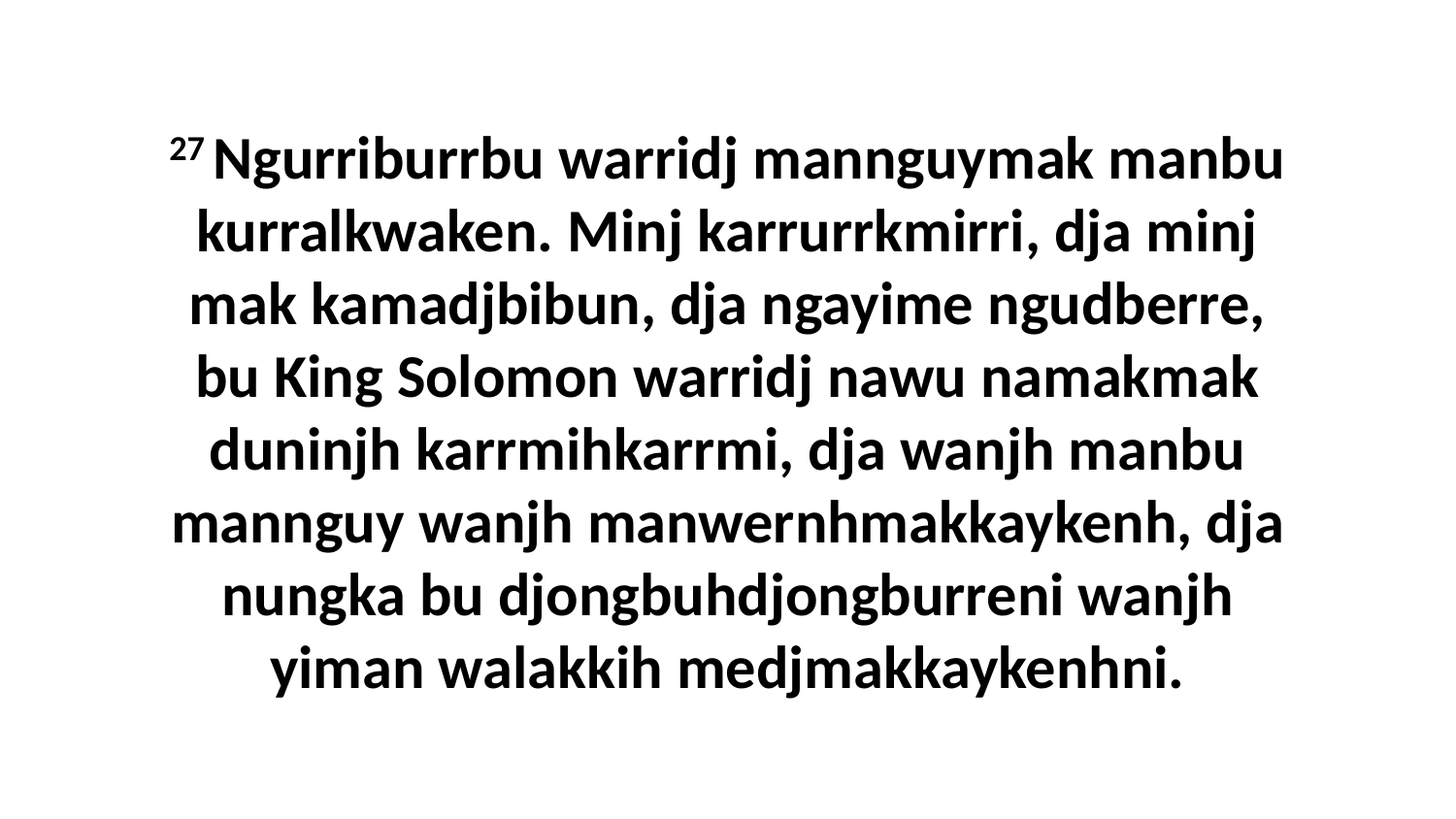

27 Ngurriburrbu warridj mannguymak manbu kurralkwaken. Minj karrurrkmirri, dja minj mak kamadjbibun, dja ngayime ngudberre, bu King Solomon warridj nawu namakmak duninjh karrmihkarrmi, dja wanjh manbu mannguy wanjh manwernhmakkaykenh, dja nungka bu djongbuhdjongburreni wanjh yiman walakkih medjmakkaykenhni.